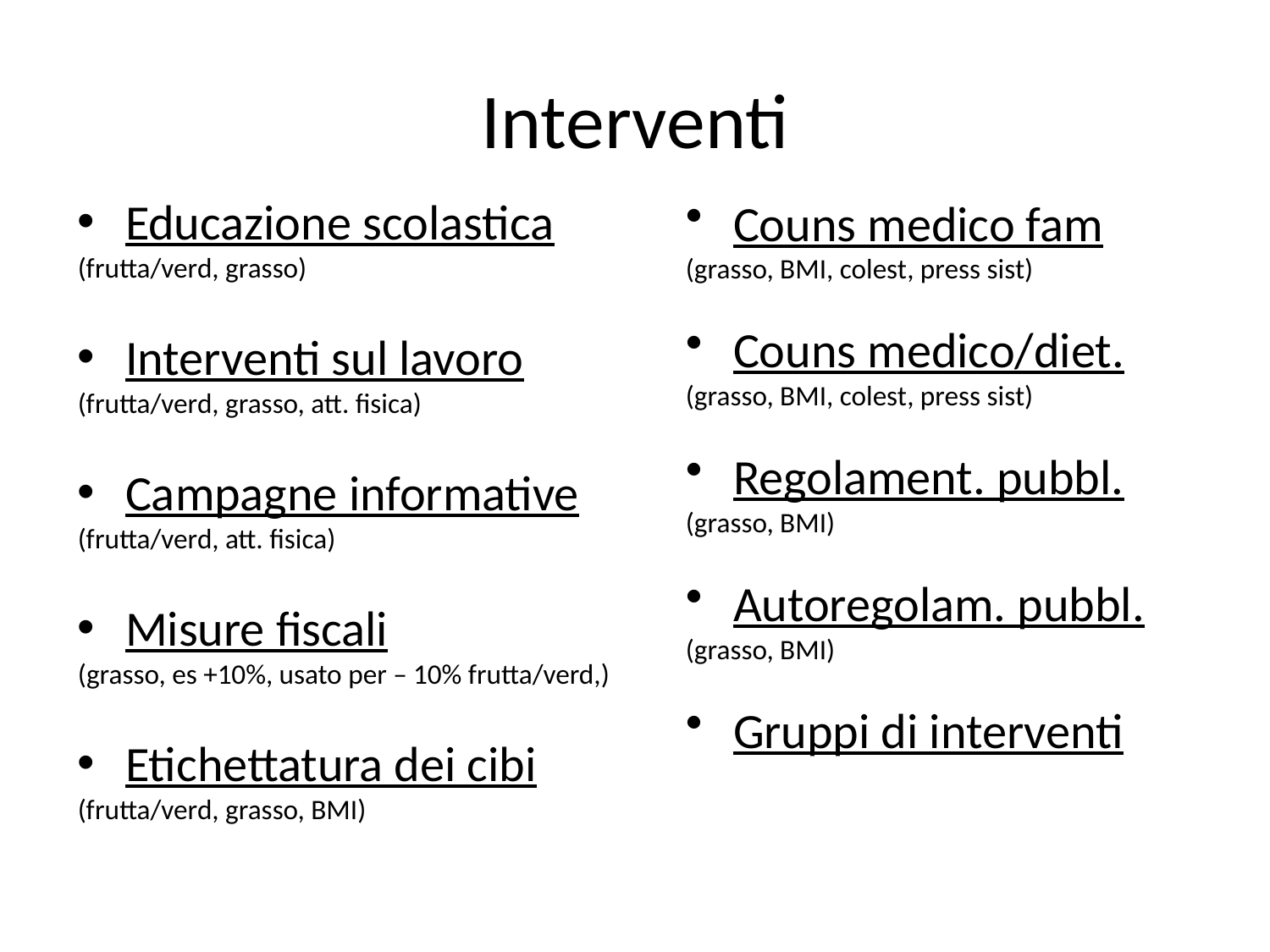

# Interventi
Educazione scolastica
(frutta/verd, grasso)

Interventi sul lavoro
(frutta/verd, grasso, att. fisica)

Campagne informative
(frutta/verd, att. fisica)

Misure fiscali
(grasso, es +10%, usato per – 10% frutta/verd,)

Etichettatura dei cibi
(frutta/verd, grasso, BMI)
Couns medico fam
(grasso, BMI, colest, press sist)

Couns medico/diet.
(grasso, BMI, colest, press sist)

Regolament. pubbl.
(grasso, BMI)

Autoregolam. pubbl.
(grasso, BMI)

Gruppi di interventi